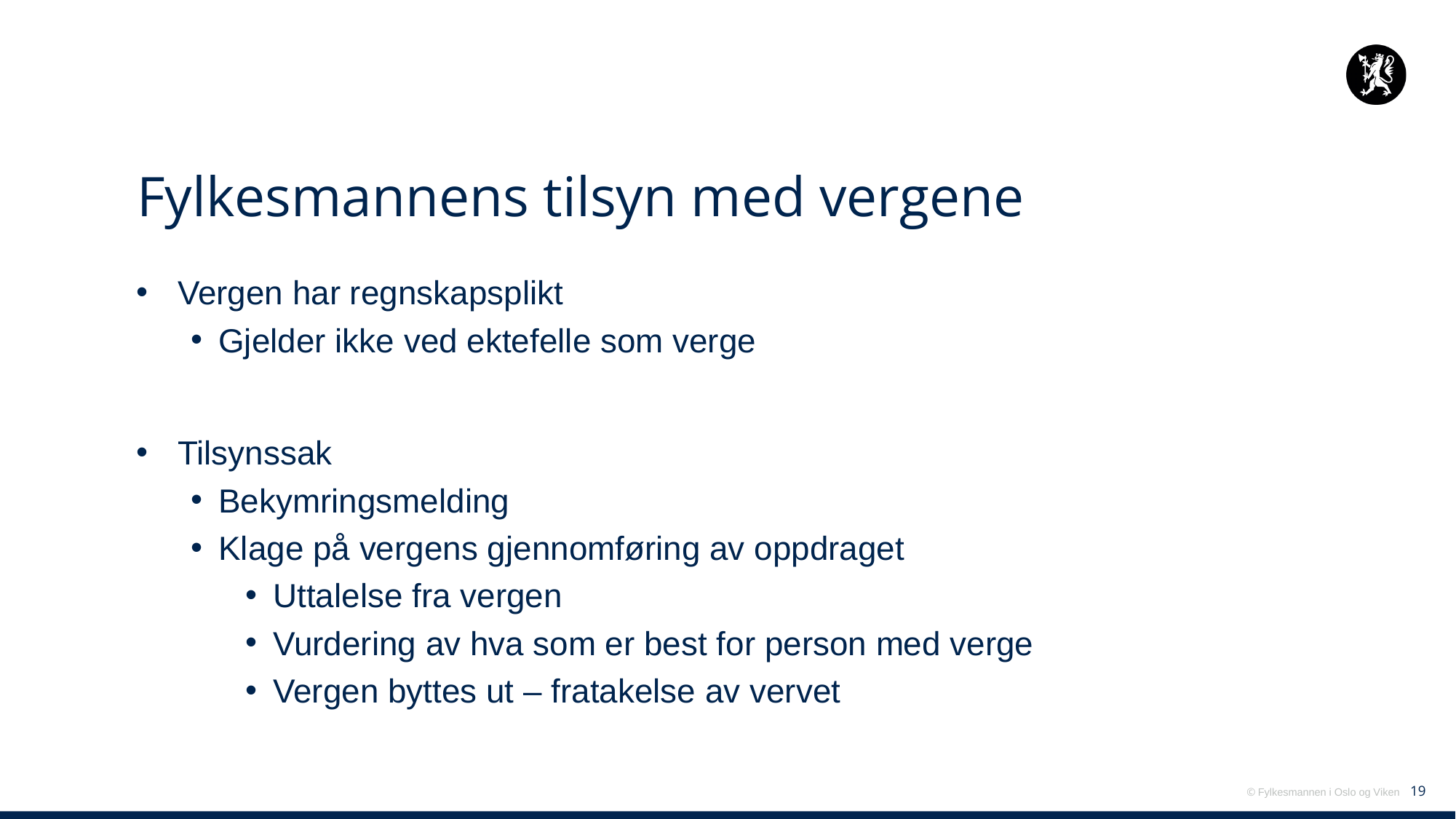

# Fylkesmannens tilsyn med vergene
Vergen har regnskapsplikt
Gjelder ikke ved ektefelle som verge

Tilsynssak
Bekymringsmelding
Klage på vergens gjennomføring av oppdraget
Uttalelse fra vergen
Vurdering av hva som er best for person med verge
Vergen byttes ut – fratakelse av vervet